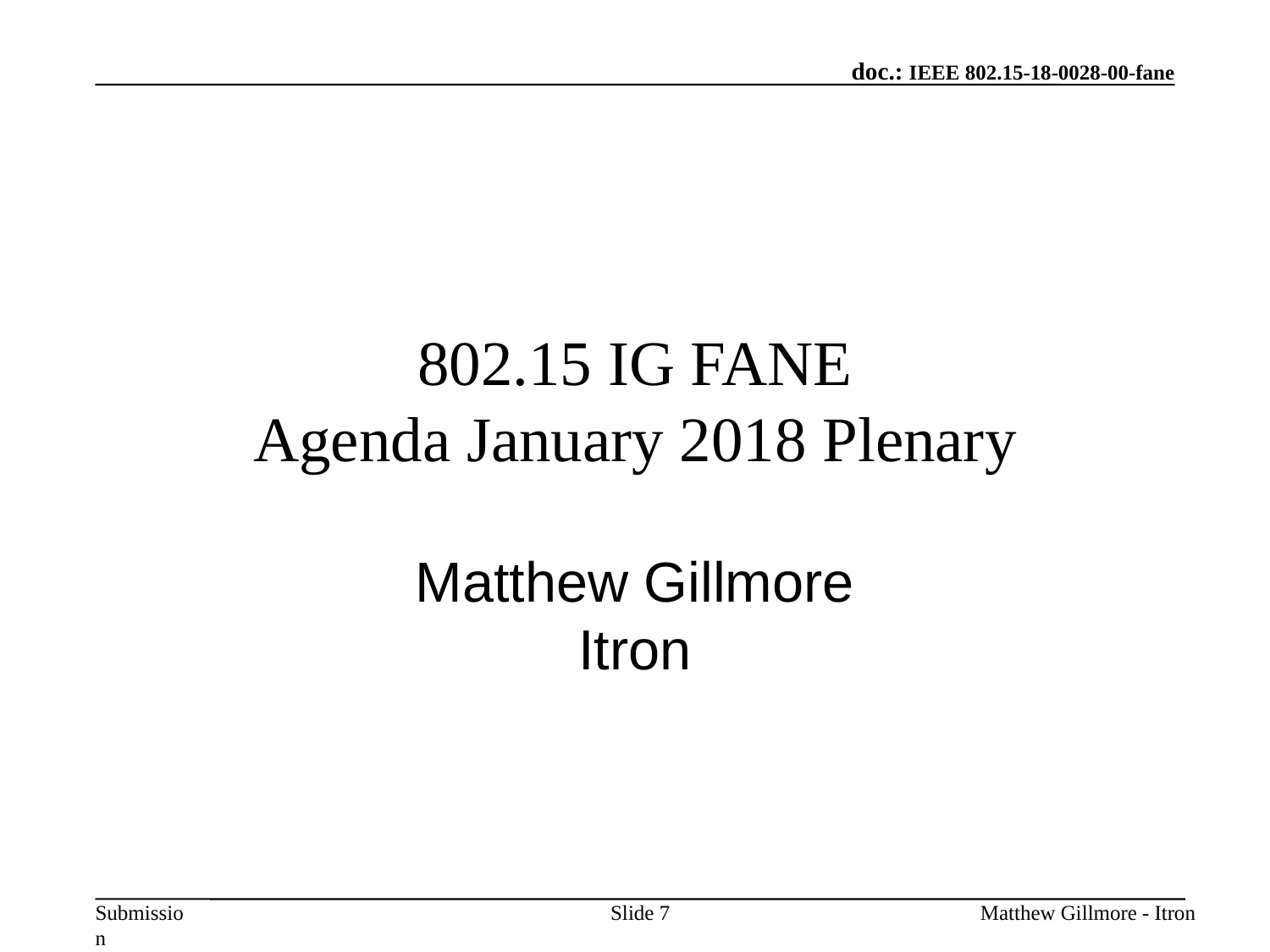

# 802.15 IG FANE Agenda January 2018 Plenary
Matthew Gillmore
Itron

Slide 7
Matthew Gillmore - Itron